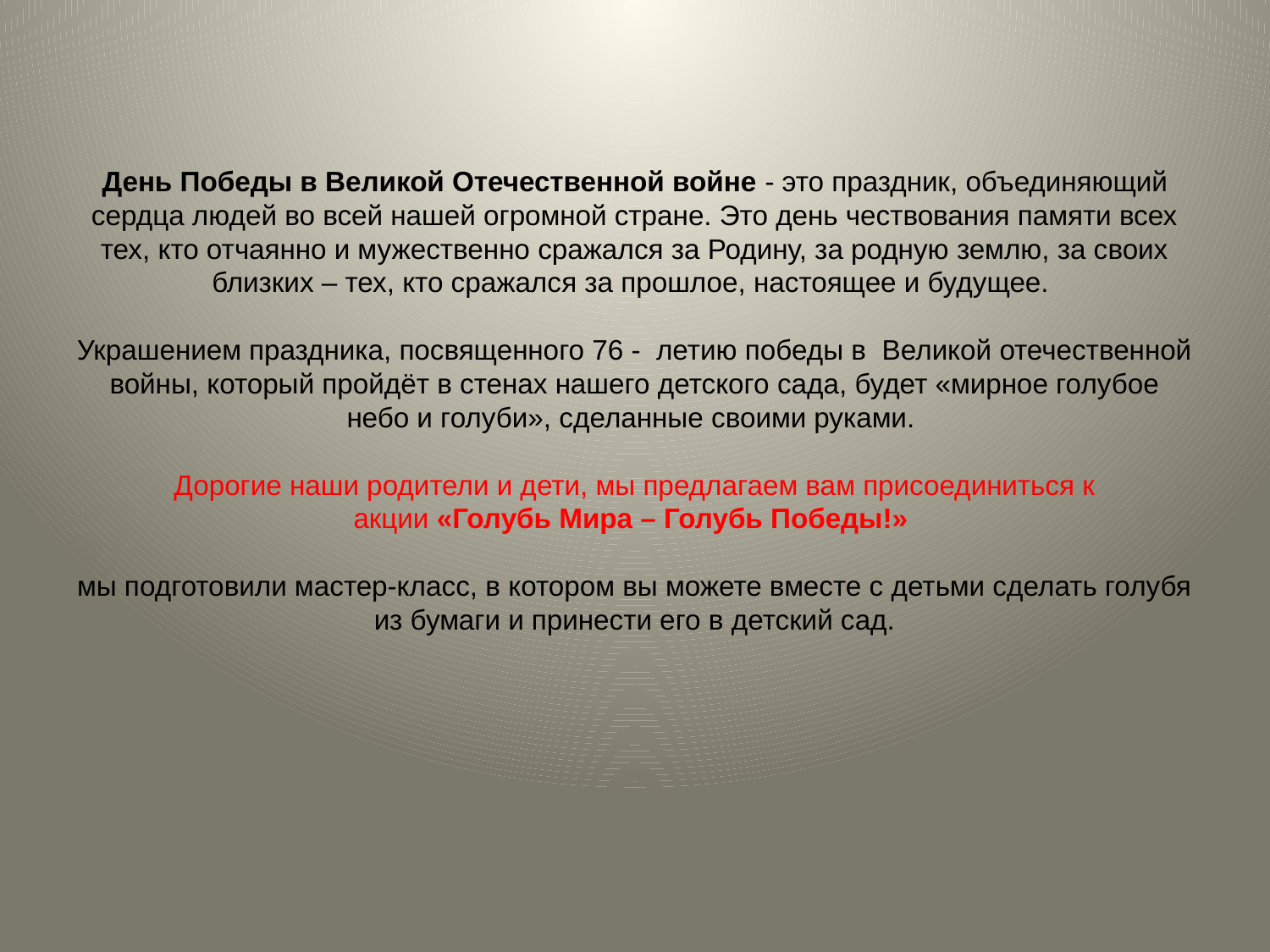

# День Победы в Великой Отечественной войне - это праздник, объединяющий сердца людей во всей нашей огромной стране. Это день чествования памяти всех тех, кто отчаянно и мужественно сражался за Родину, за родную землю, за своих близких – тех, кто сражался за прошлое, настоящее и будущее. Украшением праздника, посвященного 76 -  летию победы в  Великой отечественной войны, который пройдёт в стенах нашего детского сада, будет «мирное голубое небо и голуби», сделанные своими руками.  Дорогие наши родители и дети, мы предлагаем вам присоединиться к акции «Голубь Мира – Голубь Победы!»  мы подготовили мастер-класс, в котором вы можете вместе с детьми сделать голубя из бумаги и принести его в детский сад.